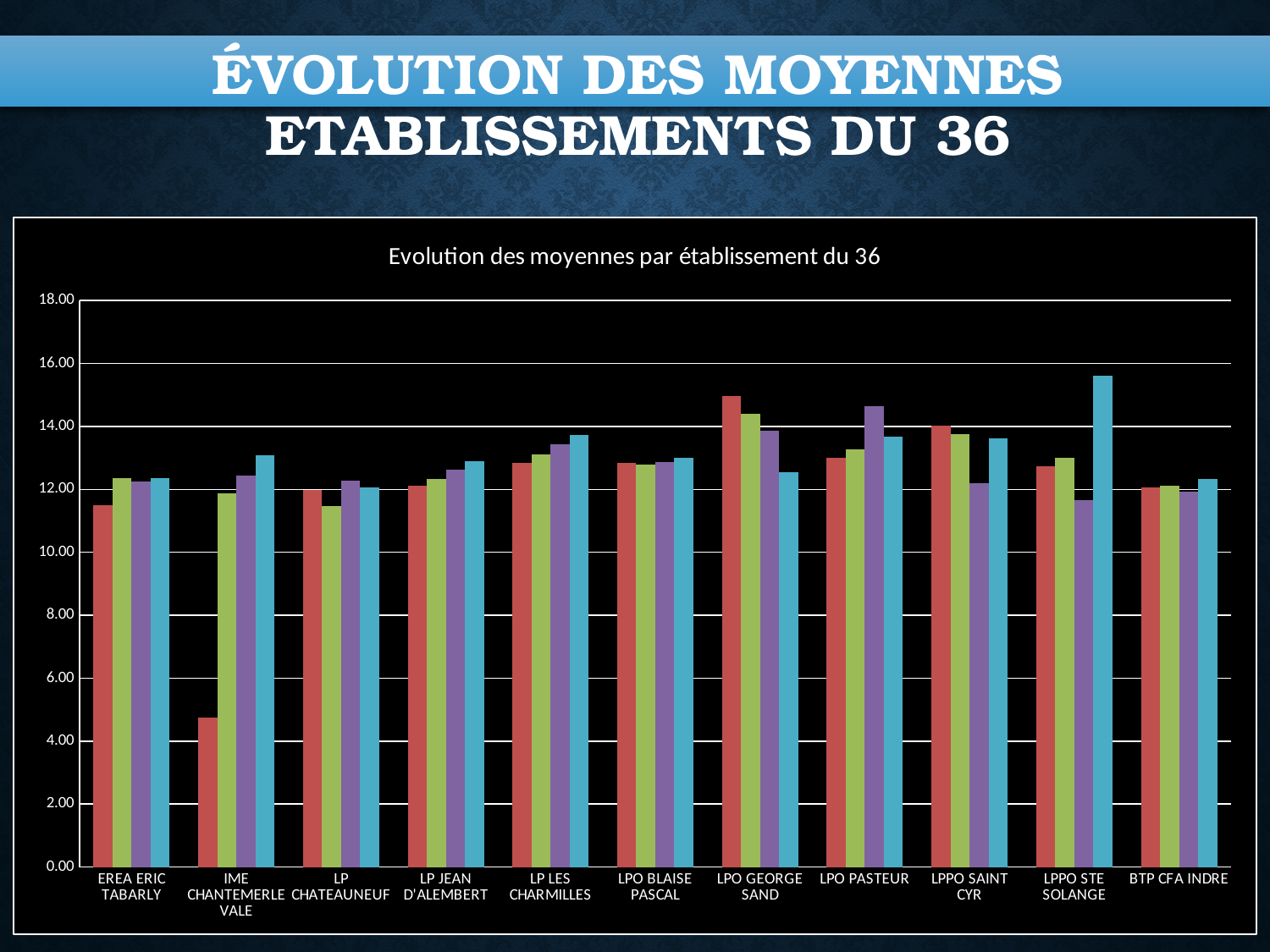

# Évolution des moyennes ETABLISSEMENTS DU 36

### Chart: Evolution des moyennes par établissement du 36

| Category |  Moy Etab 2014 |  Moy Etab 2015 |  Moy Etab 2016 |  Moy Etab 2017 |
|---|---|---|---|---|
| EREA ERIC TABARLY | 11.488636363636363 | 12.36 | 12.245283018867925 | 12.35841584158416 |
| IME CHANTEMERLE VALE | 4.75 | 11.87 | 12.444444444444445 | 13.083333333333334 |
| LP CHATEAUNEUF | 11.991900311526475 | 11.48 | 12.274315068493152 | 12.062671232876712 |
| LP JEAN D'ALEMBERT | 12.115891472868222 | 12.34 | 12.630888030888029 | 12.903508771929825 |
| LP LES CHARMILLES | 12.831839622641498 | 13.11 | 13.420045045045036 | 13.72631578947367 |
| LPO BLAISE PASCAL | 12.846060606060608 | 12.79 | 12.87292817679558 | 13.004117647058823 |
| LPO GEORGE SAND | 14.964615384615387 | 14.41 | 13.864341085271313 | 12.531999999999996 |
| LPO PASTEUR | 13.003645833333332 | 13.27 | 14.65310734463277 | 13.684313725490194 |
| LPPO SAINT CYR | 14.033846153846152 | 13.76 | 12.196491228070176 | 13.611363636363636 |
| LPPO STE SOLANGE | 12.722222222222221 | 13.0 | 11.666666666666666 | 15.617647058823529 |
| BTP CFA INDRE | 12.047854785478547 | 12.12 | 11.926666666666666 | 12.34 |